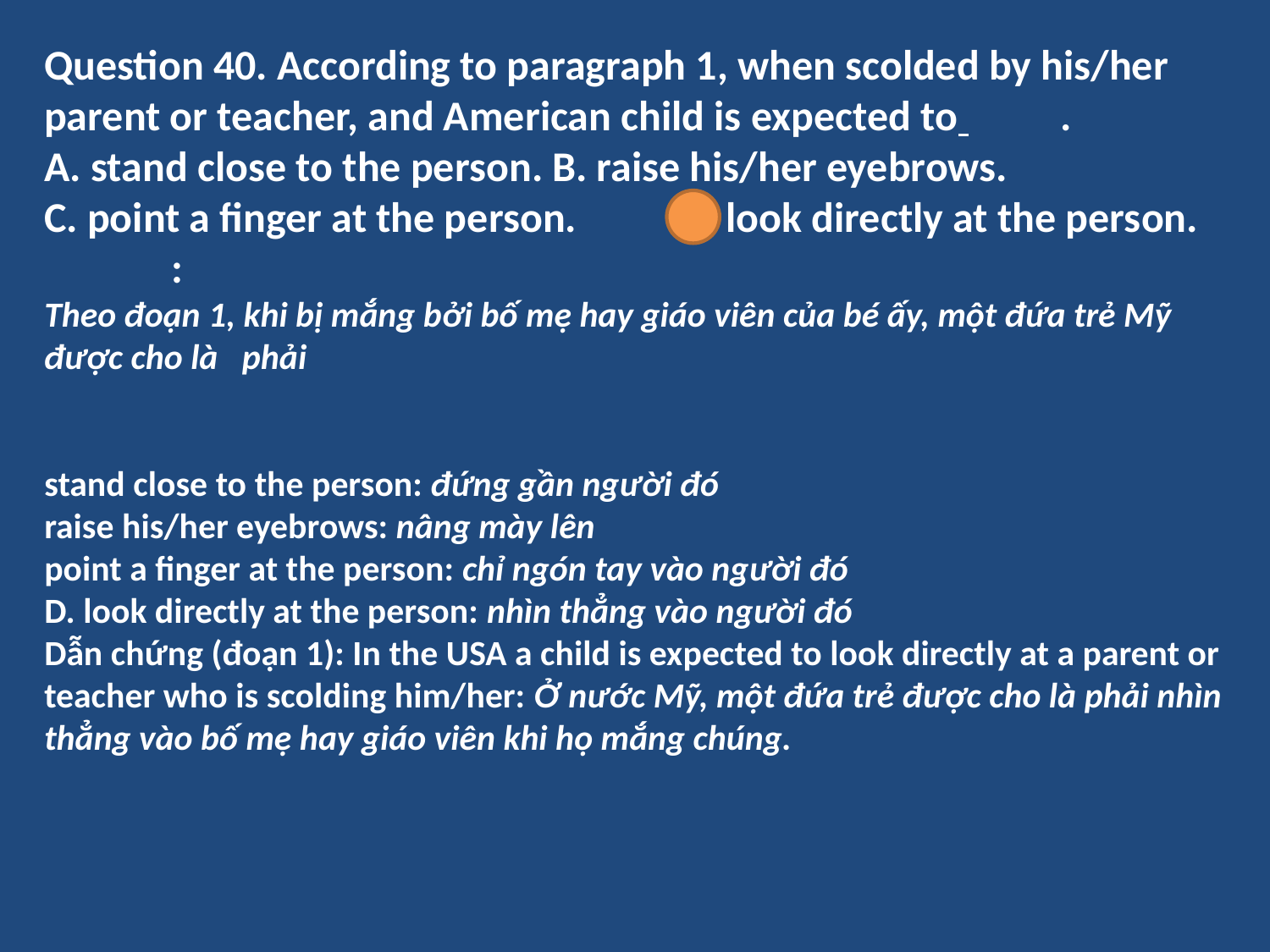

Question 40. According to paragraph 1, when scolded by his/her parent or teacher, and American child is expected to 	.
A. stand close to the person.	B. raise his/her eyebrows.
C. point a finger at the person.	D. look directly at the person.
	:

Theo đoạn 1, khi bị mắng bởi bố mẹ hay giáo viên của bé ấy, một đứa trẻ Mỹ được cho là   phải

stand close to the person: đứng gần người đó
raise his/her eyebrows: nâng mày lên
point a finger at the person: chỉ ngón tay vào người đó
D. look directly at the person: nhìn thẳng vào người đó
Dẫn chứng (đoạn 1): In the USA a child is expected to look directly at a parent or teacher who is scolding him/her: Ở nước Mỹ, một đứa trẻ được cho là phải nhìn thẳng vào bố mẹ hay giáo viên khi họ mắng chúng.